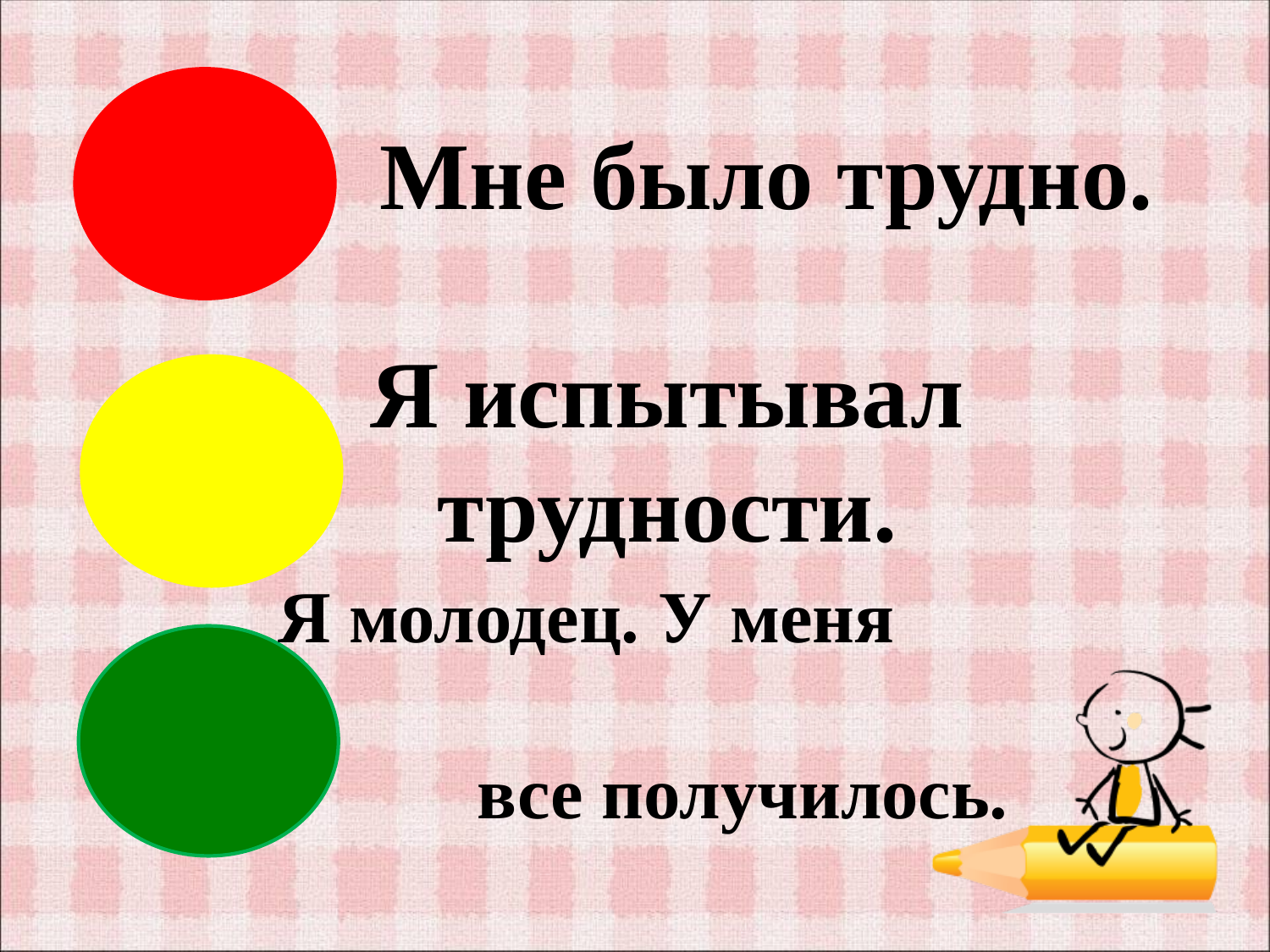

Мне было трудно.

 Я испытывал
  трудности.

         Я молодец. У меня
        все получилось.